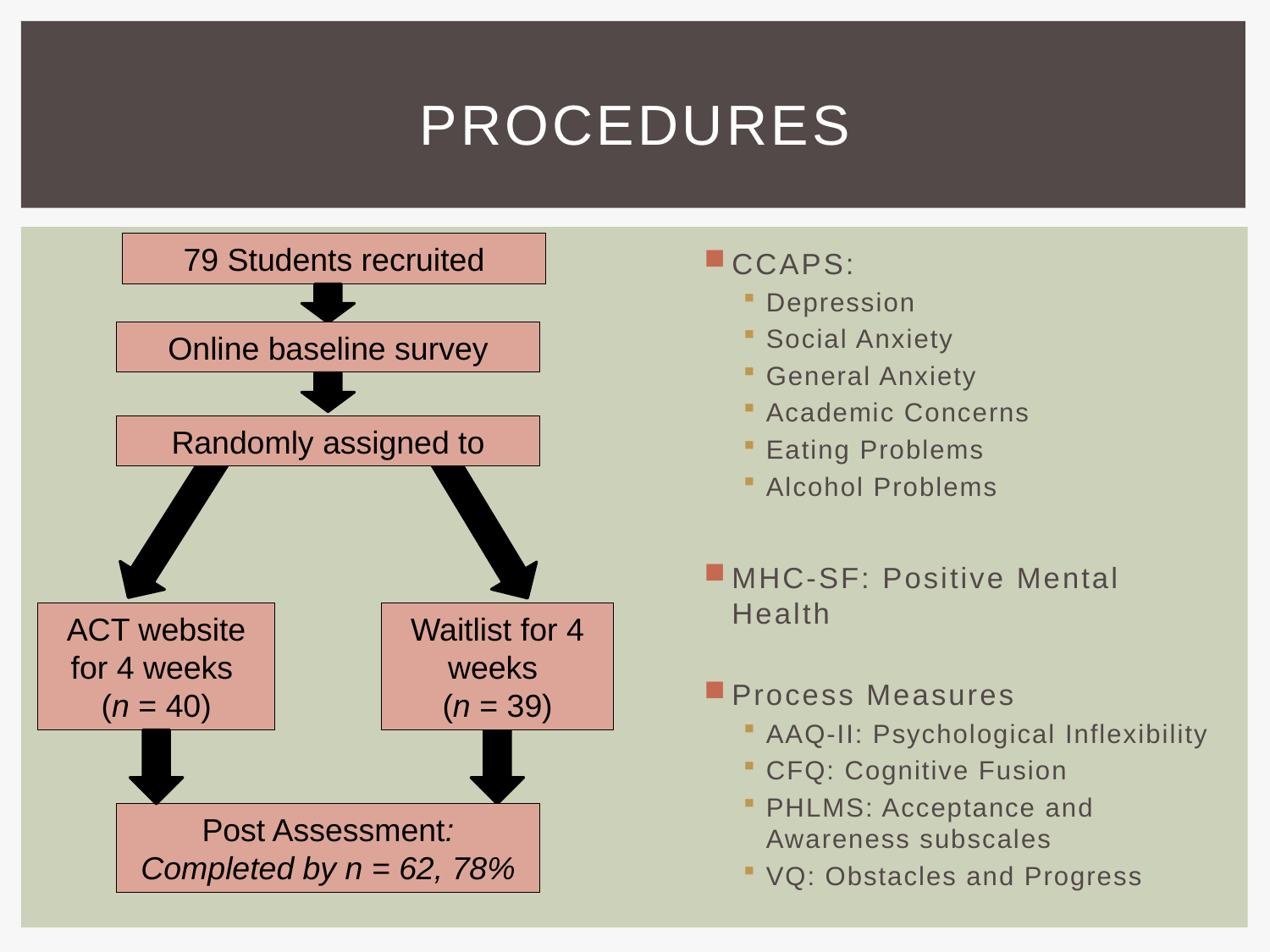

# Procedures
79 Students recruited
CCAPS:
Depression
Social Anxiety
General Anxiety
Academic Concerns
Eating Problems
Alcohol Problems

MHC-SF: Positive Mental Health

Process Measures
AAQ-II: Psychological Inflexibility
CFQ: Cognitive Fusion
PHLMS: Acceptance and Awareness subscales
VQ: Obstacles and Progress

Online baseline survey

Randomly assigned to

ACT website for 4 weeks
(n = 40)
Waitlist for 4 weeks
(n = 39)

Post Assessment:
Completed by n = 62, 78%